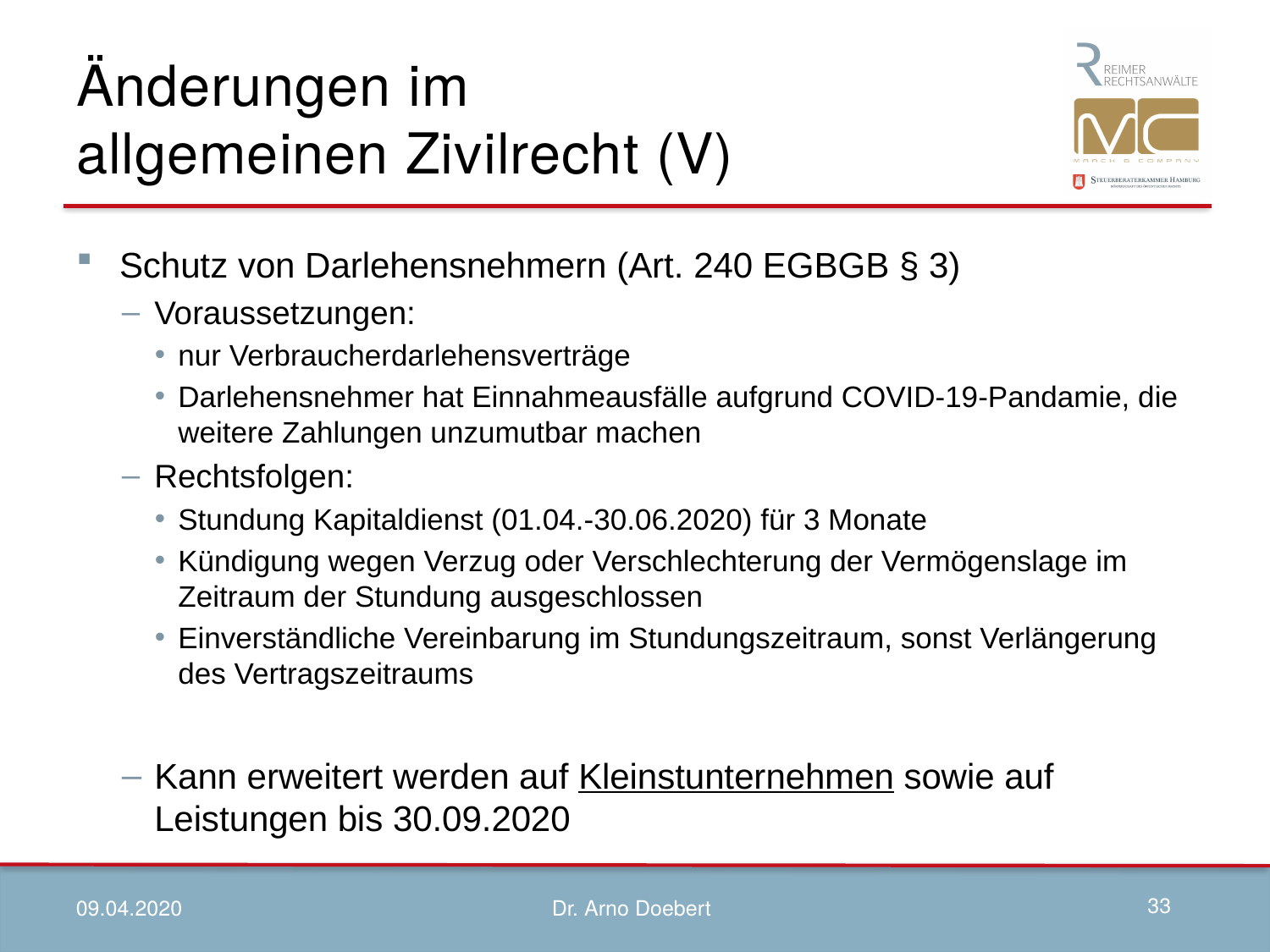

# Änderungen im allgemeinen Zivilrecht (V)
Schutz von Darlehensnehmern (Art. 240 EGBGB § 3)
Voraussetzungen:
nur Verbraucherdarlehensverträge
Darlehensnehmer hat Einnahmeausfälle aufgrund COVID-19-Pandamie, die weitere Zahlungen unzumutbar machen
Rechtsfolgen:
Stundung Kapitaldienst (01.04.-30.06.2020) für 3 Monate
Kündigung wegen Verzug oder Verschlechterung der Vermögenslage im Zeitraum der Stundung ausgeschlossen
Einverständliche Vereinbarung im Stundungszeitraum, sonst Verlängerung des Vertragszeitraums

Kann erweitert werden auf Kleinstunternehmen sowie auf Leistungen bis 30.09.2020
09.04.2020
33
Dr. Arno Doebert